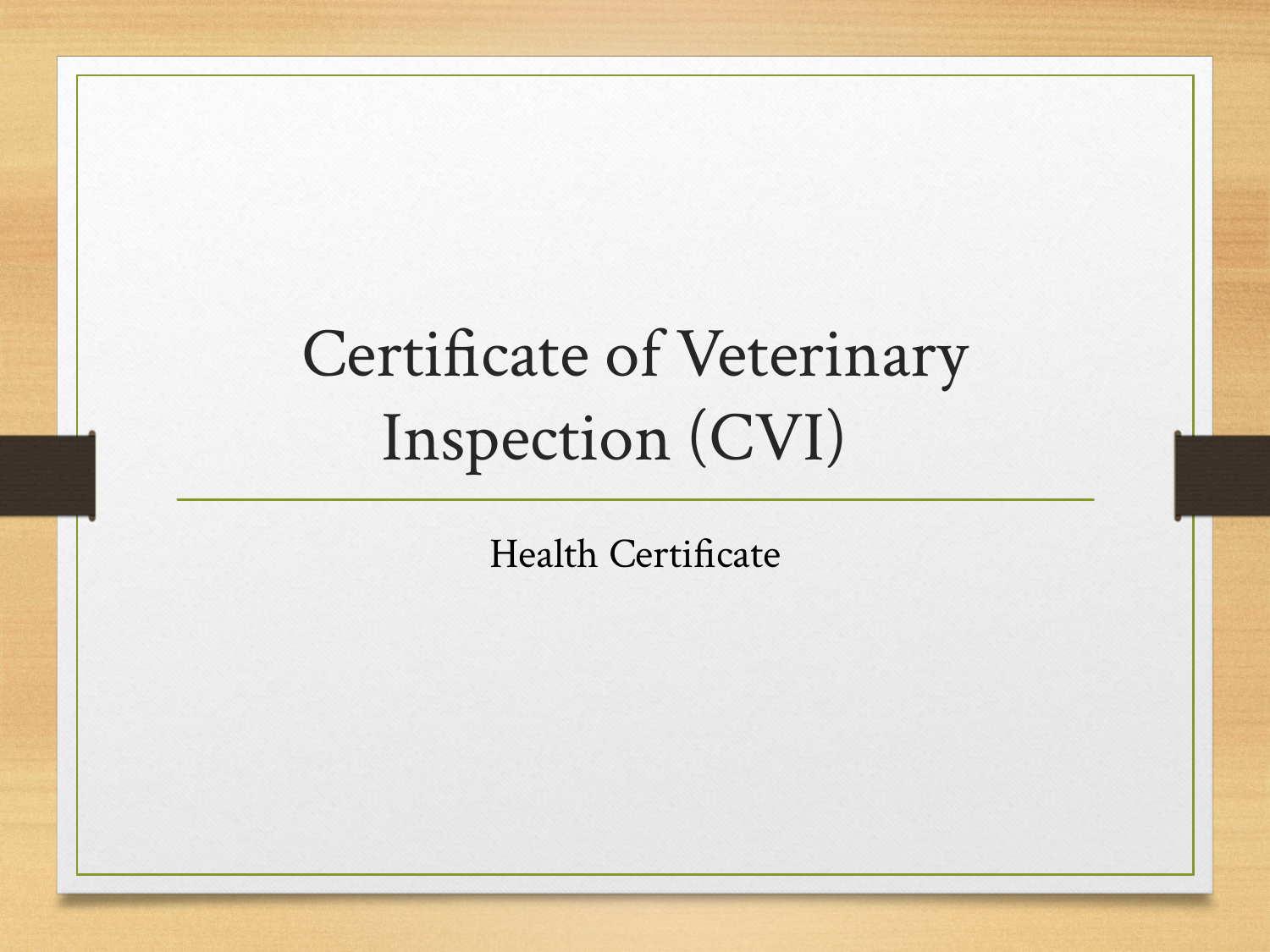

# Certificate of Veterinary Inspection (CVI)
Health Certificate